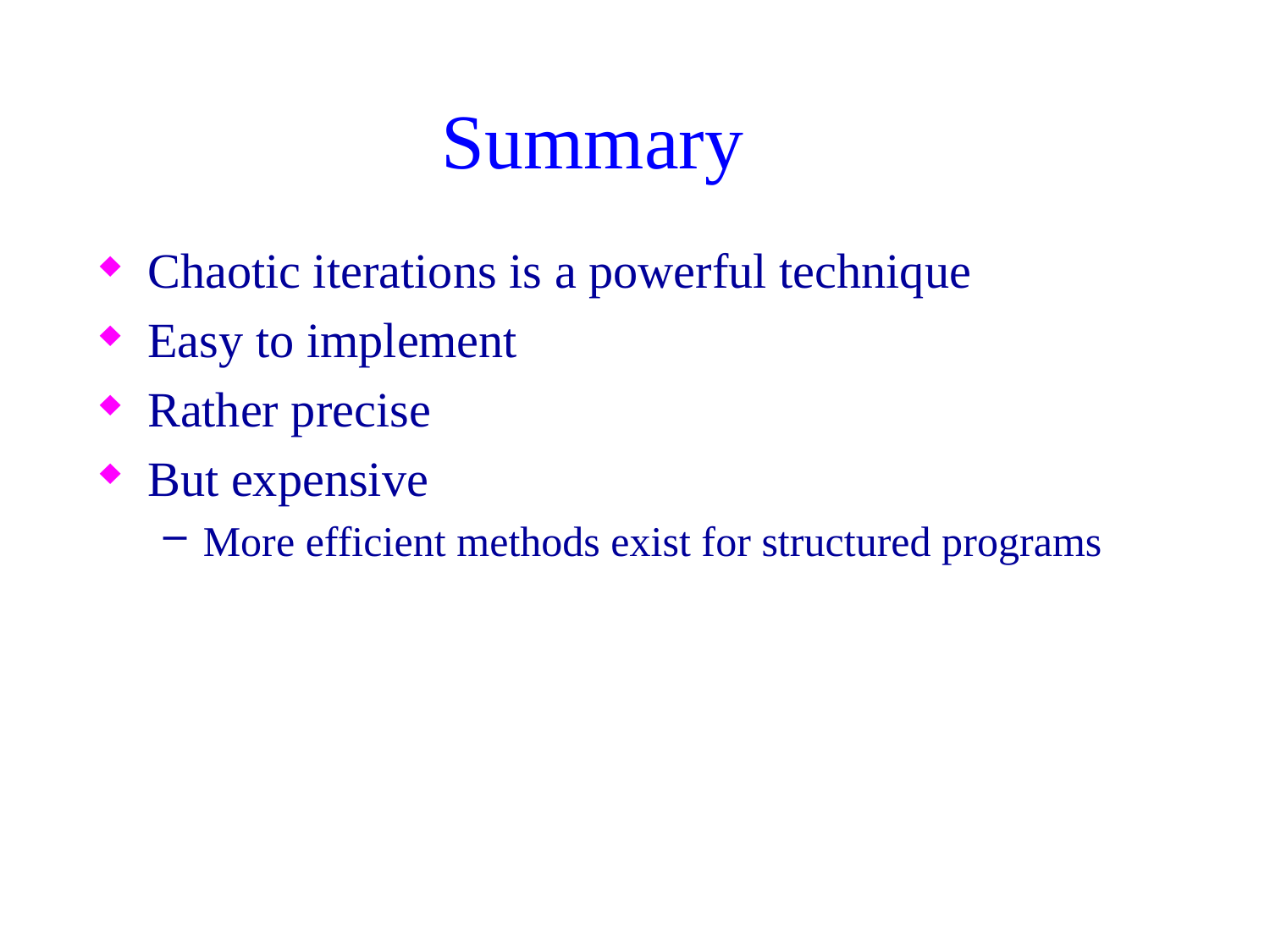

# Summary
Chaotic iterations is a powerful technique
Easy to implement
Rather precise
But expensive
More efficient methods exist for structured programs